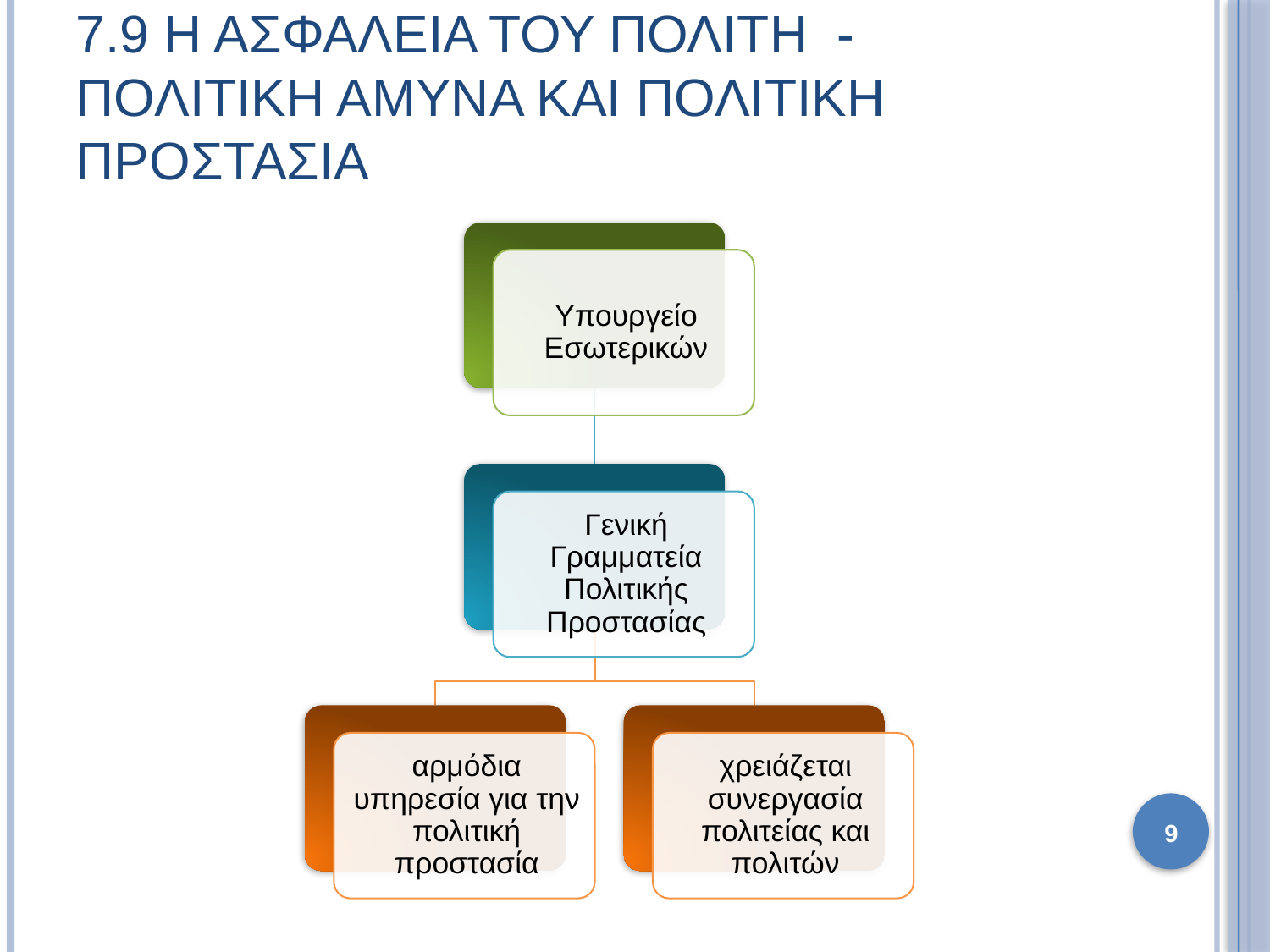

# 7.9 Η ασφαλεια του πολιτη  - Πολιτικη αμυνα και πολιτικη προστασια
Υπουργείο Εσωτερικών
Γενική Γραμματεία Πολιτικής Προστασίας
αρμόδια υπηρεσία για την πολιτική προστασία
χρειάζεται συνεργασία πολιτείας και πολιτών
9